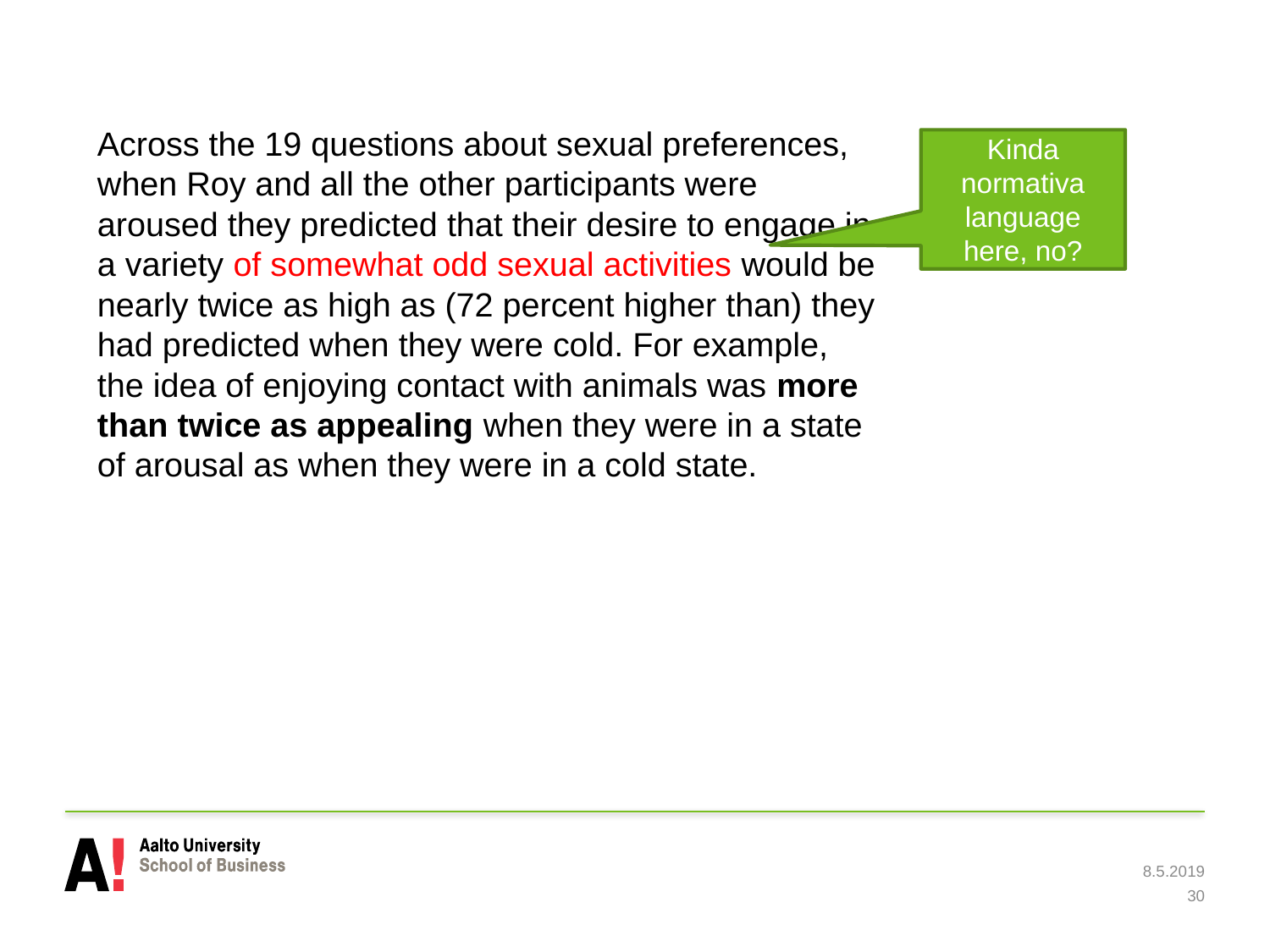

Across the 19 questions about sexual preferences, when Roy and all the other participants were aroused they predicted that their desire to engage in a variety of somewhat odd sexual activities would be nearly twice as high as (72 percent higher than) they had predicted when they were cold. For example, the idea of enjoying contact with animals was more than twice as appealing when they were in a state of arousal as when they were in a cold state.
Kinda normativa language here, no?
8.5.2019
 30